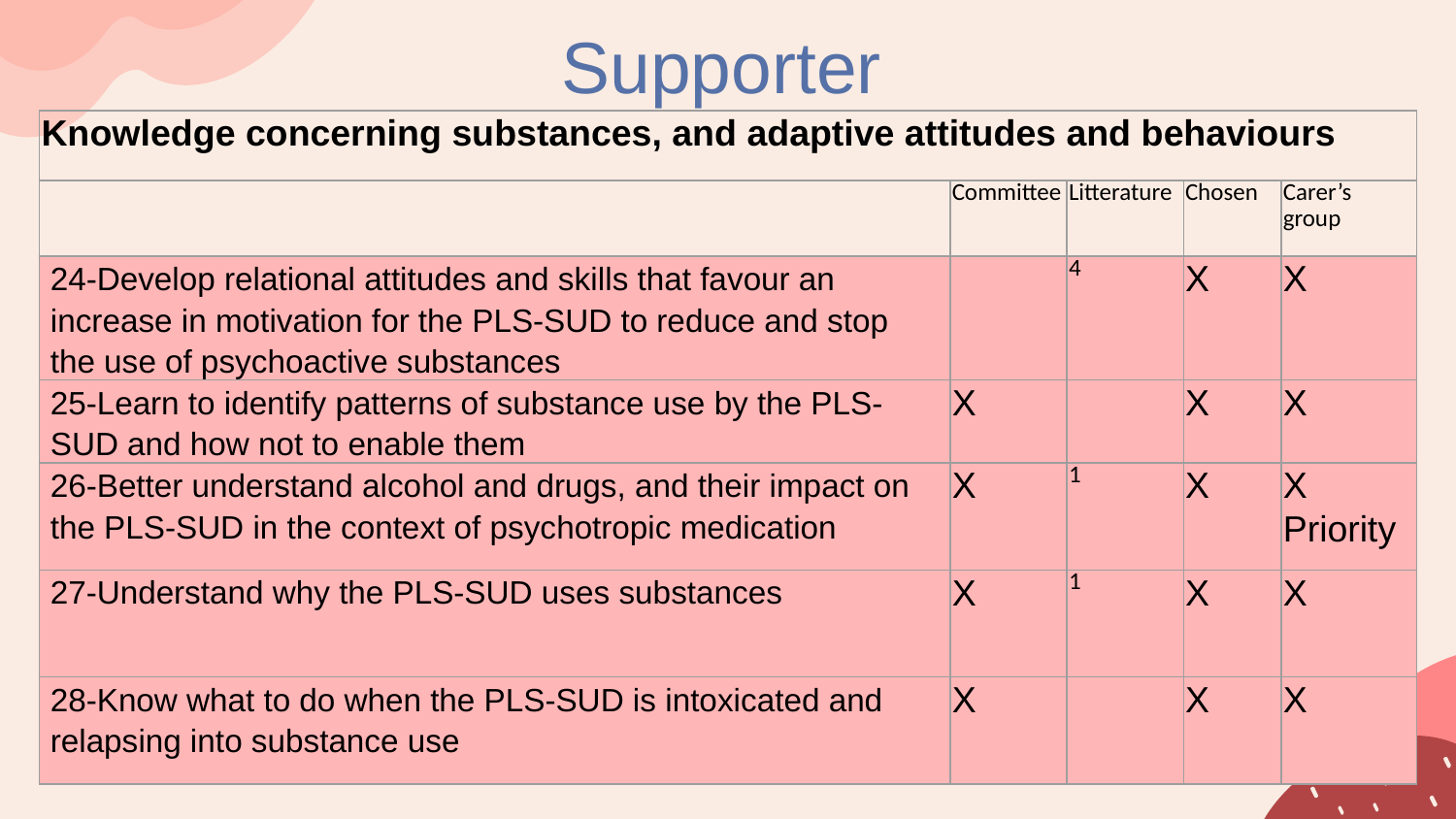

# Supporter
| Knowledge concerning substances, and adaptive attitudes and behaviours |  |  |  |  |
| --- | --- | --- | --- | --- |
|  | Committee | Litterature | Chosen | Carer’s group |
| 24-Develop relational attitudes and skills that favour an increase in motivation for the PLS-SUD to reduce and stop the use of psychoactive substances |  | 4 | X | X |
| 25-Learn to identify patterns of substance use by the PLS-SUD and how not to enable them | X |  | X | X |
| 26-Better understand alcohol and drugs, and their impact on the PLS-SUD in the context of psychotropic medication | X | 1 | X | X Priority |
| 27-Understand why the PLS-SUD uses substances | X | 1 | X | X |
| 28-Know what to do when the PLS-SUD is intoxicated and relapsing into substance use | X |  | X | X |